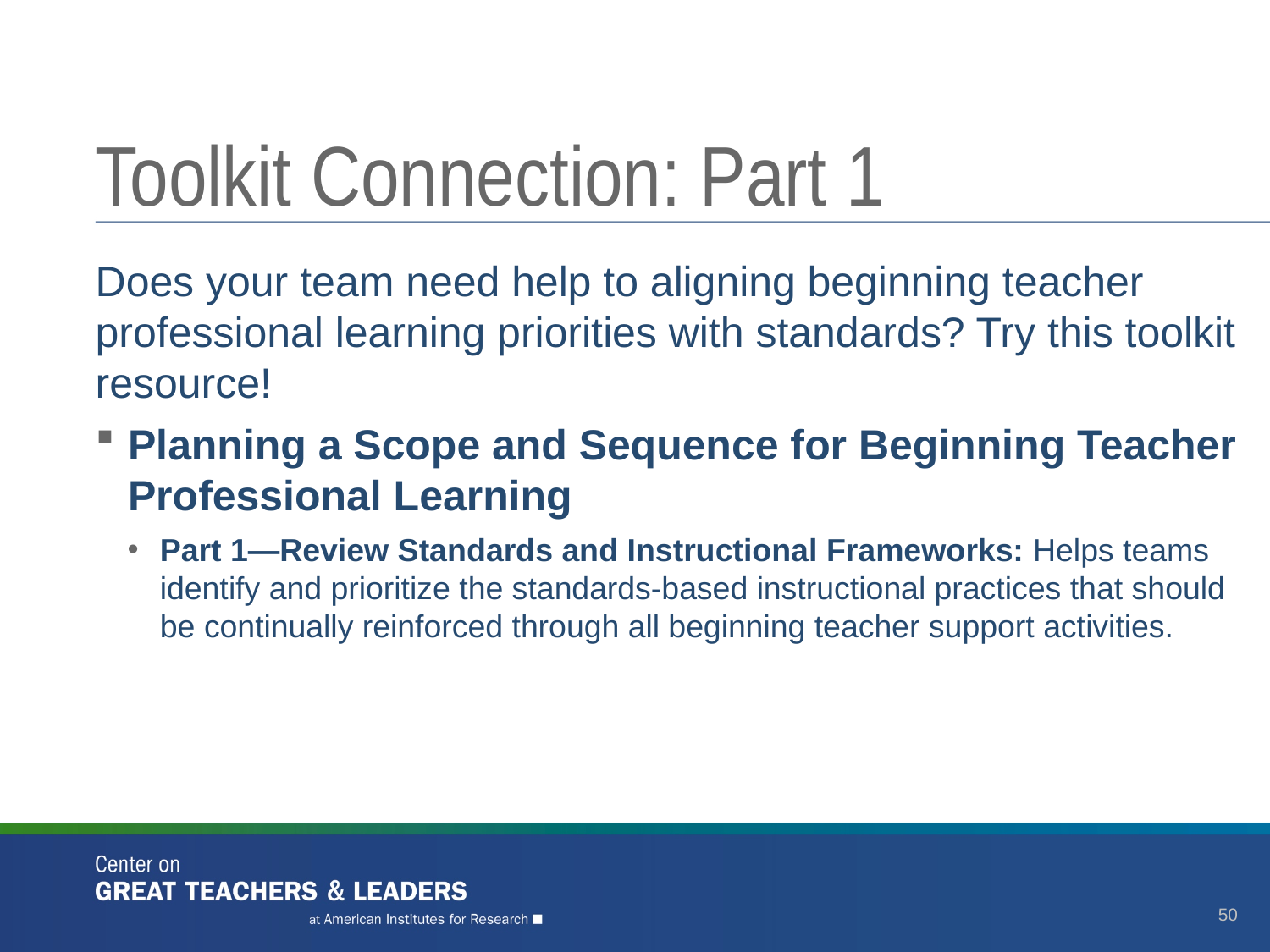

# Toolkit Connection: Part 1
Does your team need help to aligning beginning teacher professional learning priorities with standards? Try this toolkit resource!
Planning a Scope and Sequence for Beginning Teacher Professional Learning
Part 1—Review Standards and Instructional Frameworks: Helps teams identify and prioritize the standards-based instructional practices that should be continually reinforced through all beginning teacher support activities.
50